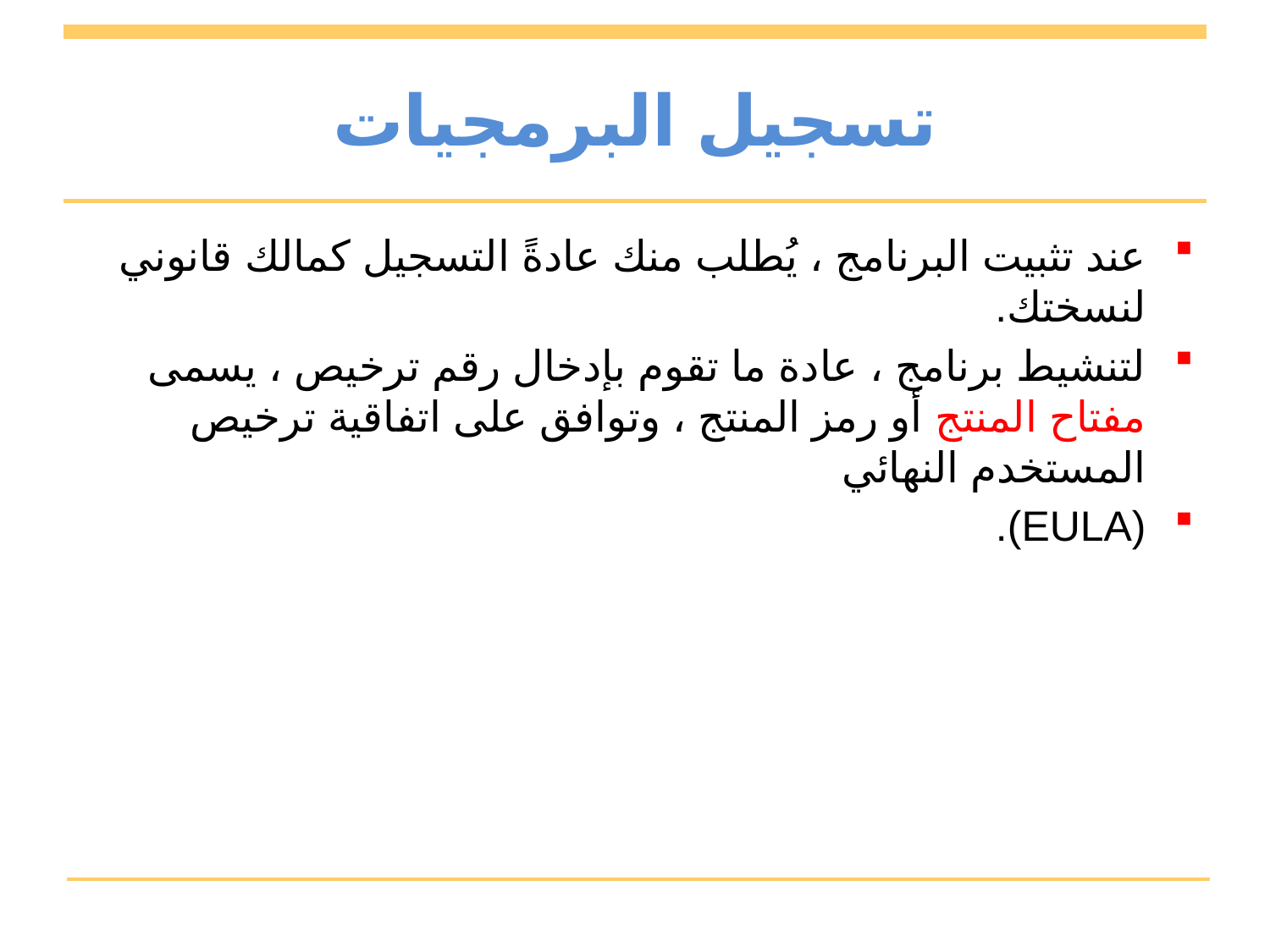

# تسجيل البرمجيات
عند تثبيت البرنامج ، يُطلب منك عادةً التسجيل كمالك قانوني لنسختك.
لتنشيط برنامج ، عادة ما تقوم بإدخال رقم ترخيص ، يسمى مفتاح المنتج أو رمز المنتج ، وتوافق على اتفاقية ترخيص المستخدم النهائي
(EULA).